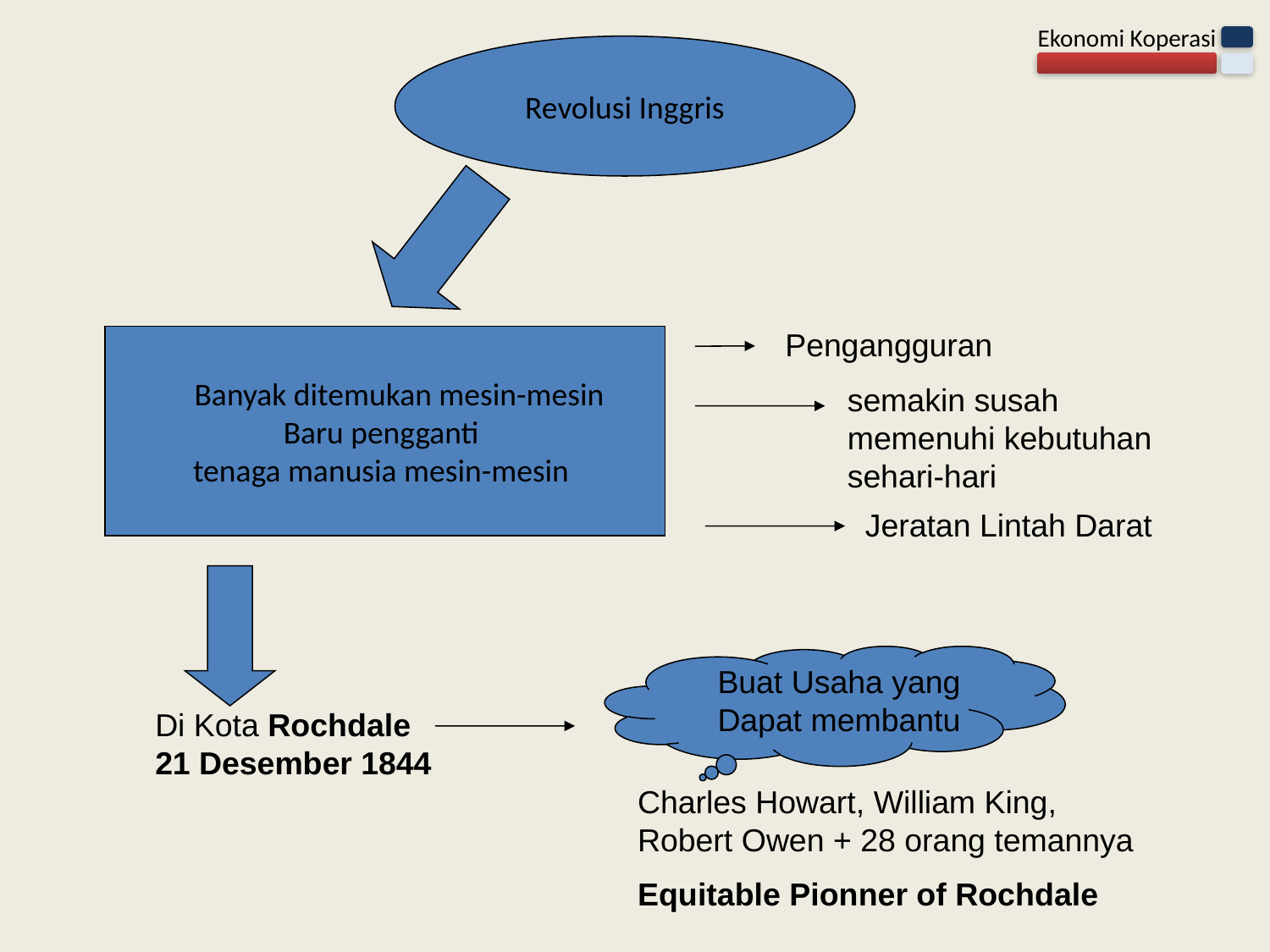

Revolusi Inggris

Pengangguran
    Banyak ditemukan mesin-mesin
Baru pengganti
tenaga manusia mesin-mesin

semakin susah  memenuhi kebutuhan sehari-hari

Jeratan Lintah Darat

Buat Usaha yang
Dapat membantu
Di Kota Rochdale
21 Desember 1844

Charles Howart, William King, Robert Owen + 28 orang temannya
Equitable Pionner of Rochdale